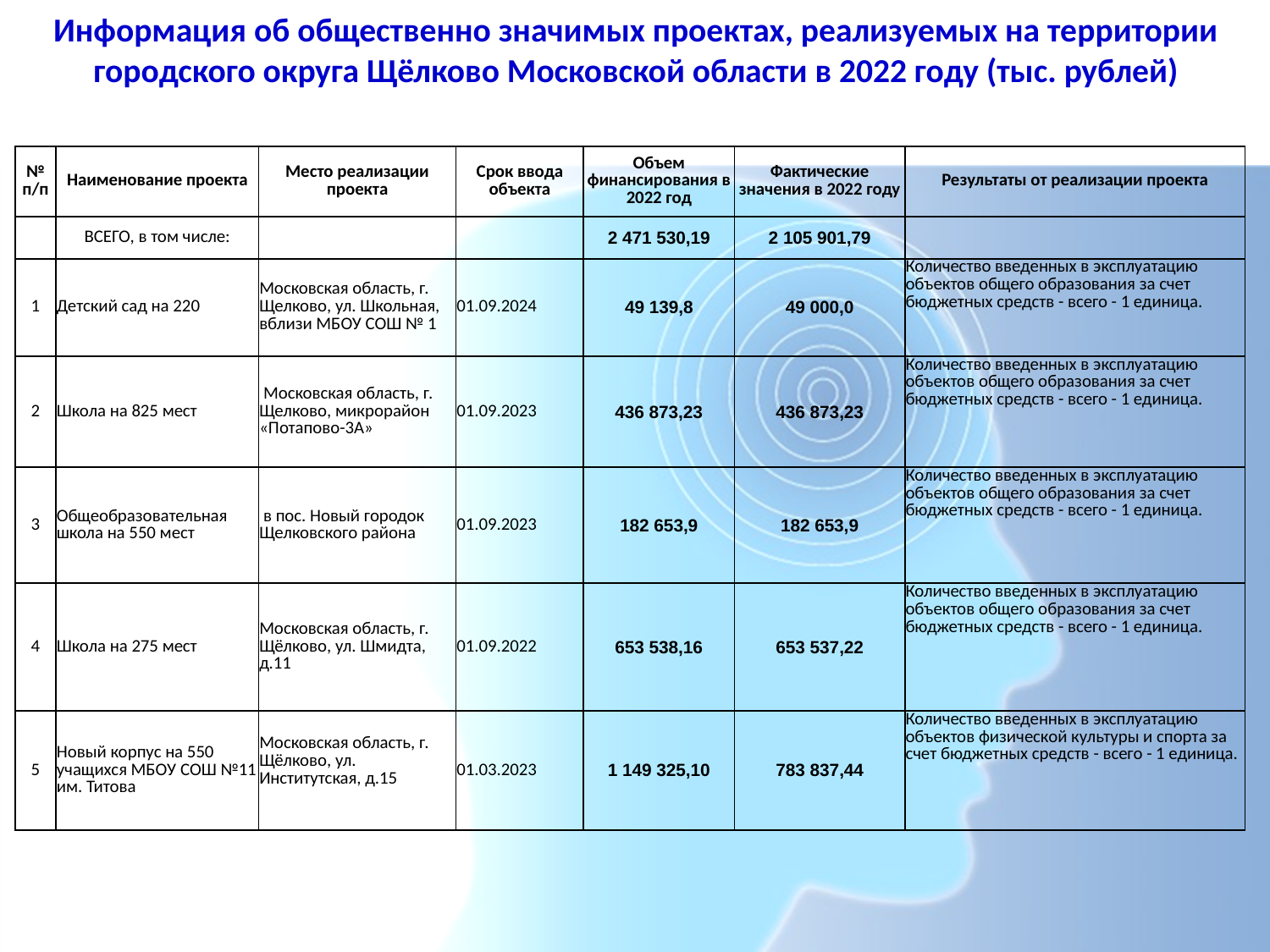

Информация об общественно значимых проектах, реализуемых на территории городского округа Щёлково Московской области в 2022 году (тыс. рублей)
| № п/п | Наименование проекта | Место реализации проекта | Срок ввода объекта | Объем финансирования в 2022 год | Фактические значения в 2022 году | Результаты от реализации проекта |
| --- | --- | --- | --- | --- | --- | --- |
|  | ВСЕГО, в том числе: |  |  | 2 471 530,19 | 2 105 901,79 |  |
| 1 | Детский сад на 220 | Московская область, г. Щелково, ул. Школьная, вблизи МБОУ СОШ № 1 | 01.09.2024 | 49 139,8 | 49 000,0 | Количество введенных в эксплуатацию объектов общего образования за счет бюджетных средств - всего - 1 единица. |
| 2 | Школа на 825 мест | Московская область, г. Щелково, микрорайон «Потапово-3А» | 01.09.2023 | 436 873,23 | 436 873,23 | Количество введенных в эксплуатацию объектов общего образования за счет бюджетных средств - всего - 1 единица. |
| 3 | Общеобразовательная школа на 550 мест | в пос. Новый городок Щелковского района | 01.09.2023 | 182 653,9 | 182 653,9 | Количество введенных в эксплуатацию объектов общего образования за счет бюджетных средств - всего - 1 единица. |
| 4 | Школа на 275 мест | Московская область, г. Щёлково, ул. Шмидта, д.11 | 01.09.2022 | 653 538,16 | 653 537,22 | Количество введенных в эксплуатацию объектов общего образования за счет бюджетных средств - всего - 1 единица. |
| 5 | Новый корпус на 550 учащихся МБОУ СОШ №11 им. Титова | Московская область, г. Щёлково, ул. Институтская, д.15 | 01.03.2023 | 1 149 325,10 | 783 837,44 | Количество введенных в эксплуатацию объектов физической культуры и спорта за счет бюджетных средств - всего - 1 единица. |